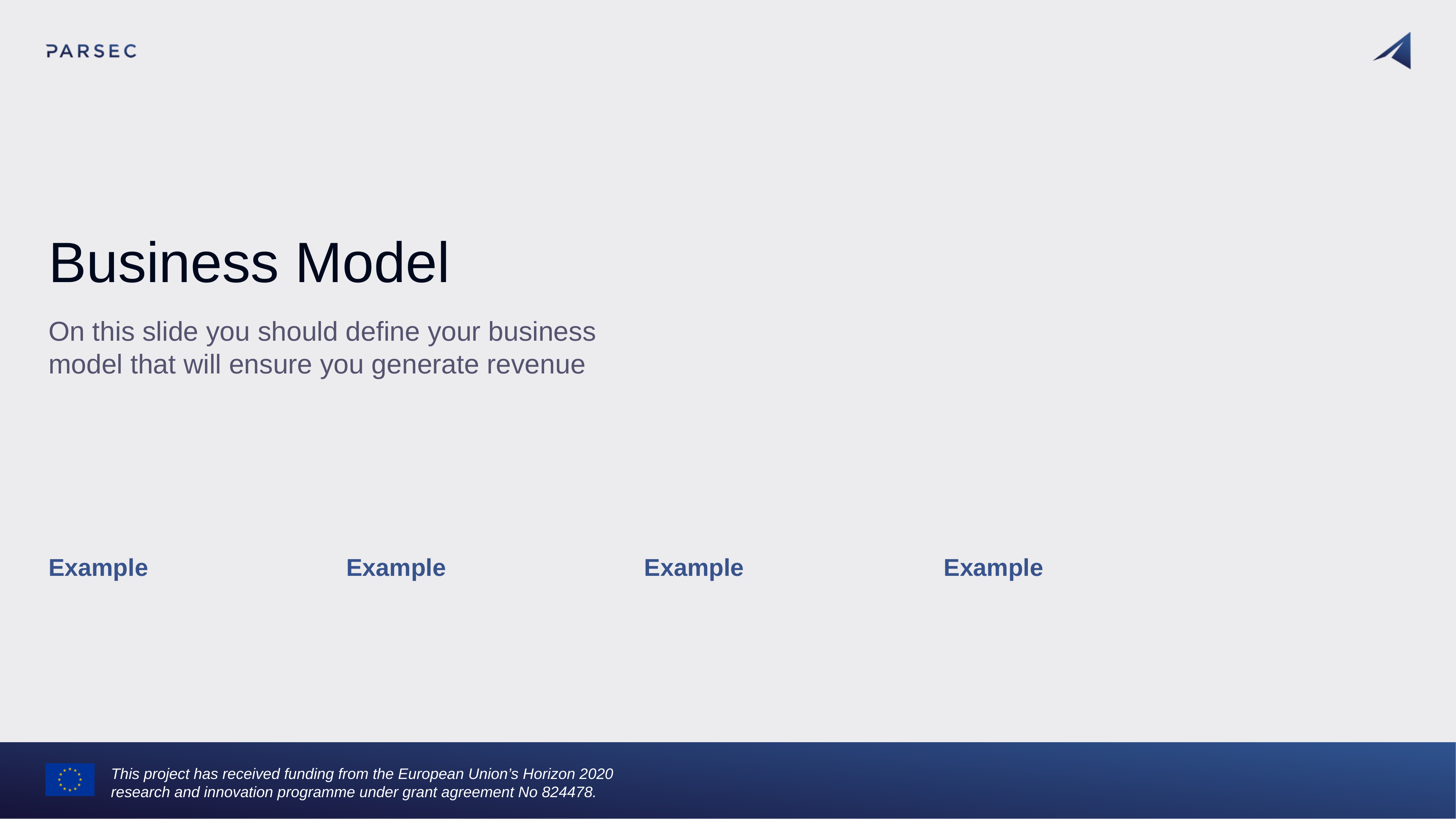

# Business Model
On this slide you should define your business model that will ensure you generate revenue

Example
Example
Example
Example